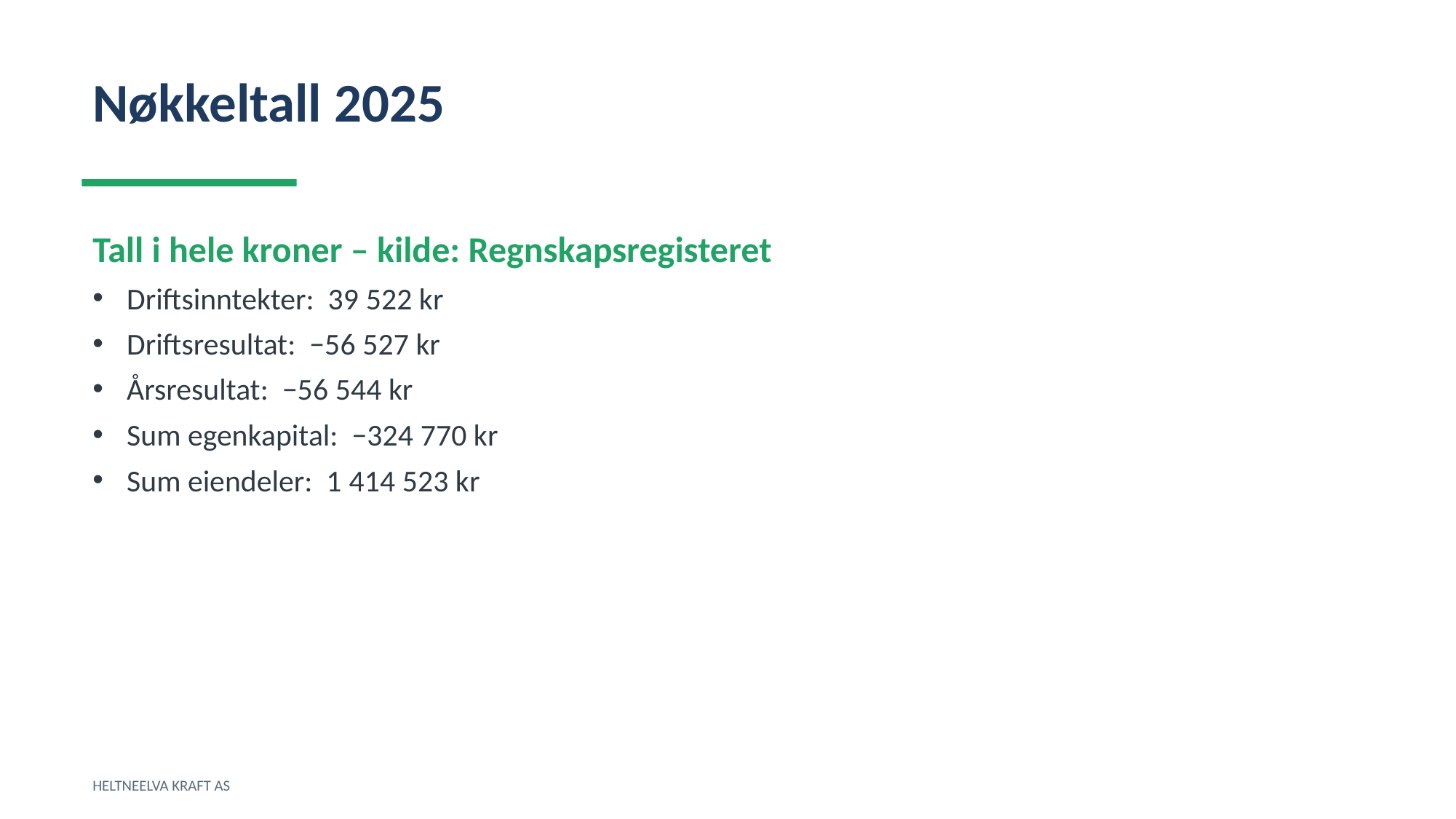

Nøkkeltall 2025

Tall i hele kroner – kilde: Regnskapsregisteret
Driftsinntekter:  39 522 kr
Driftsresultat:  −56 527 kr
Årsresultat:  −56 544 kr
Sum egenkapital:  −324 770 kr
Sum eiendeler:  1 414 523 kr
HELTNEELVA KRAFT AS